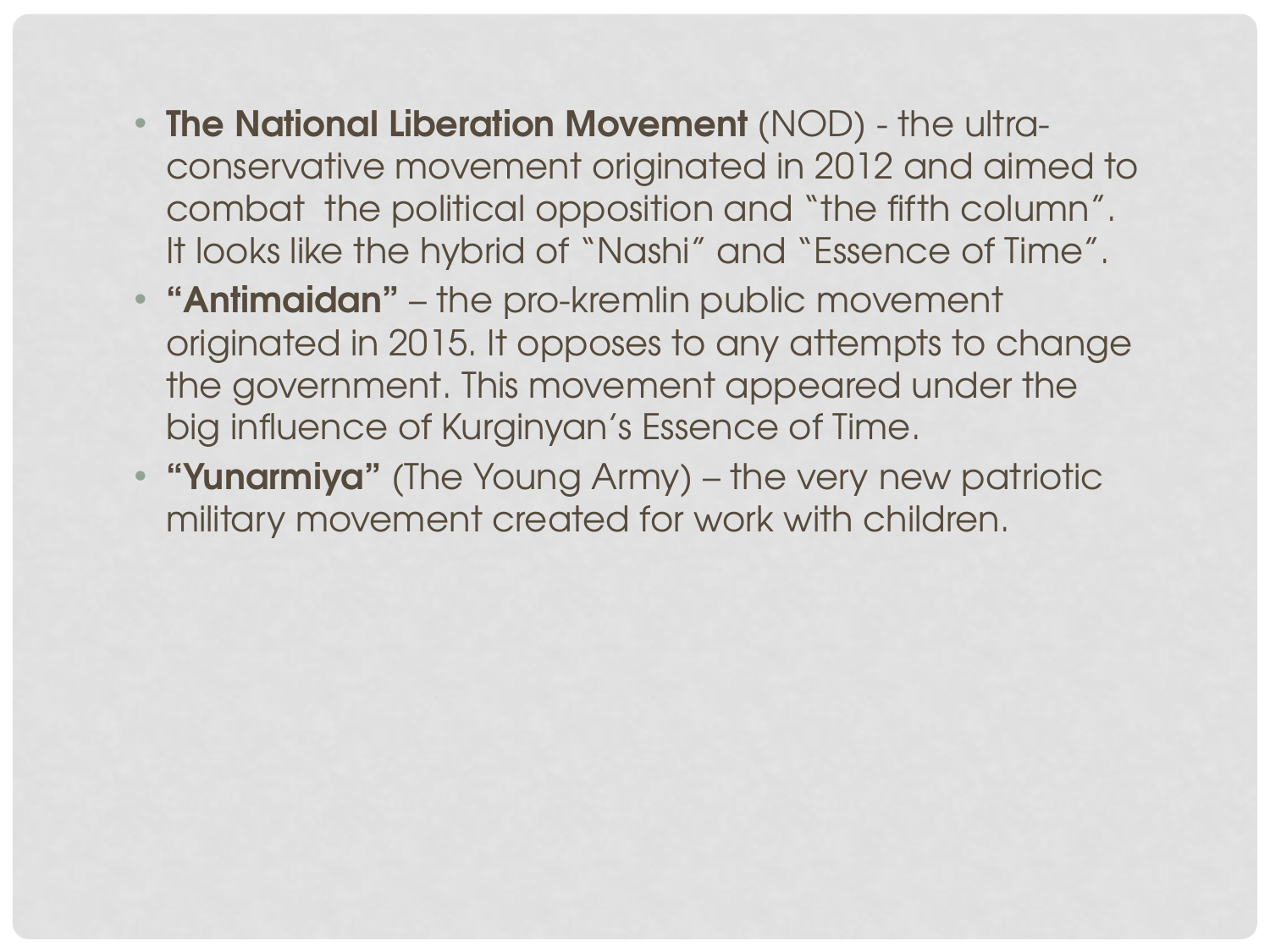

The National Liberation Movement (NOD) - the ultra-conservative movement originated in 2012 and aimed to combat  the political opposition and “the fifth column”. It looks like the hybrid of “Nashi” and “Essence of Time”.
“Antimaidan” – the pro-kremlin public movement originated in 2015. It opposes to any attempts to change the government. This movement appeared under the big influence of Kurginyan’s Essence of Time.
“Yunarmiya” (The Young Army) – the very new patriotic military movement created for work with children.